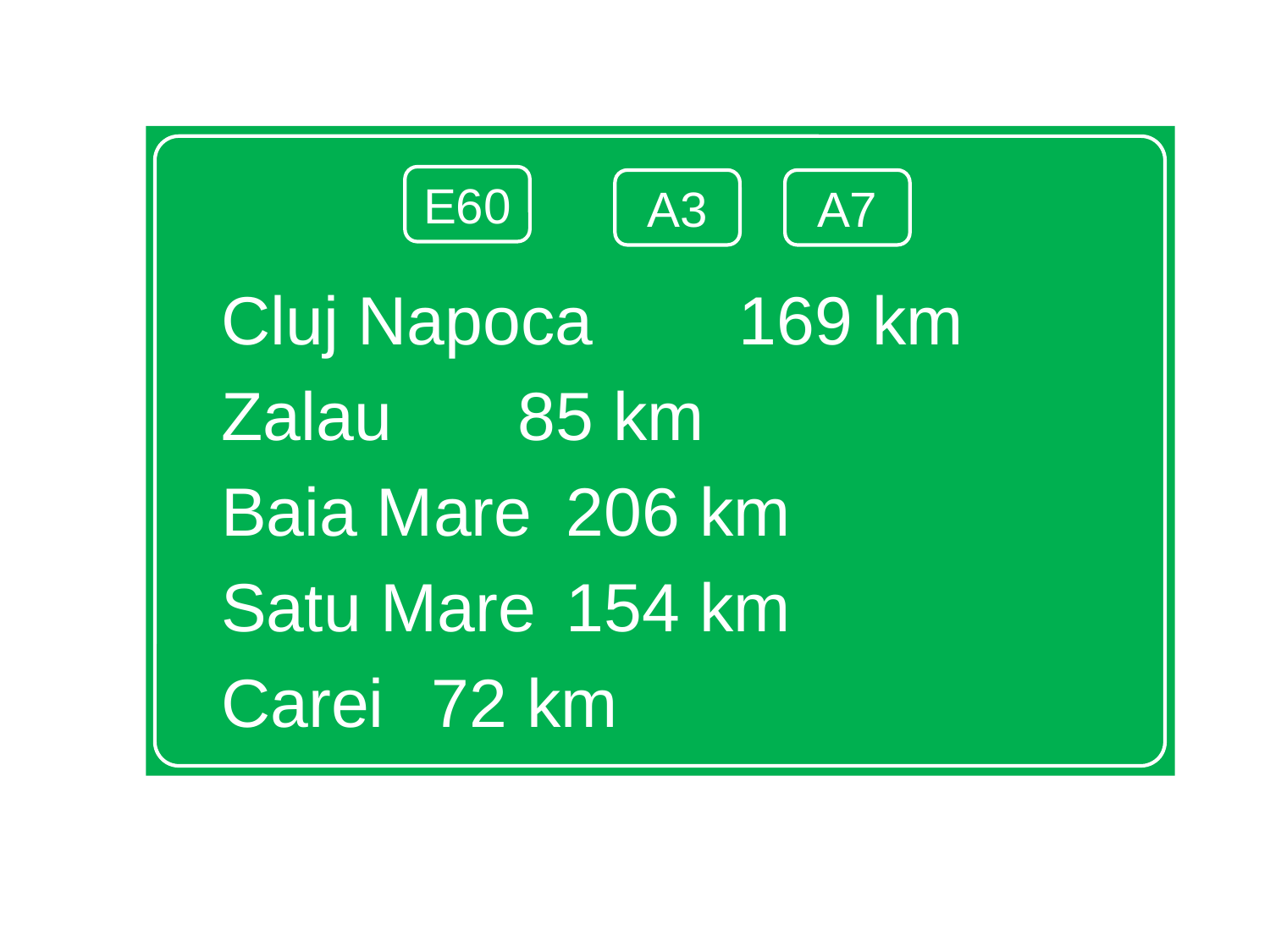

Cluj Napoca		169 km
Zalau	 			  85 km
Baia Mare			206 km
Satu Mare			154 km
Carei				  72 km

E60
A3
A7